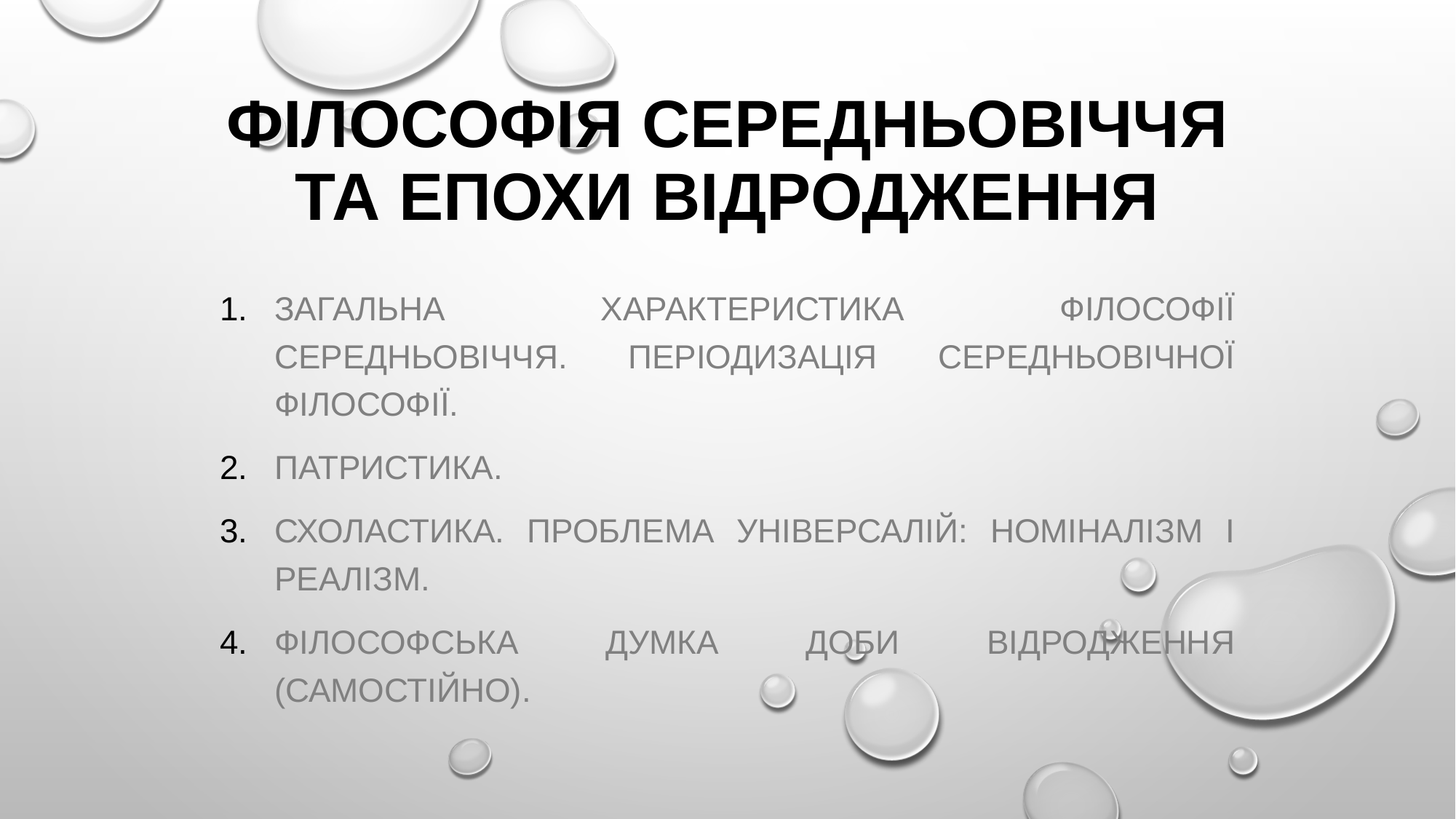

# Філософія середньовіччя та епохи Відродження
Загальна характеристика філософії середньовіччя. Періодизація середньовічної філософії.
Патристика.
Схоластика. Проблема універсалій: номіналізм і реалізм.
Філософська думка доби Відродження (самостійно).